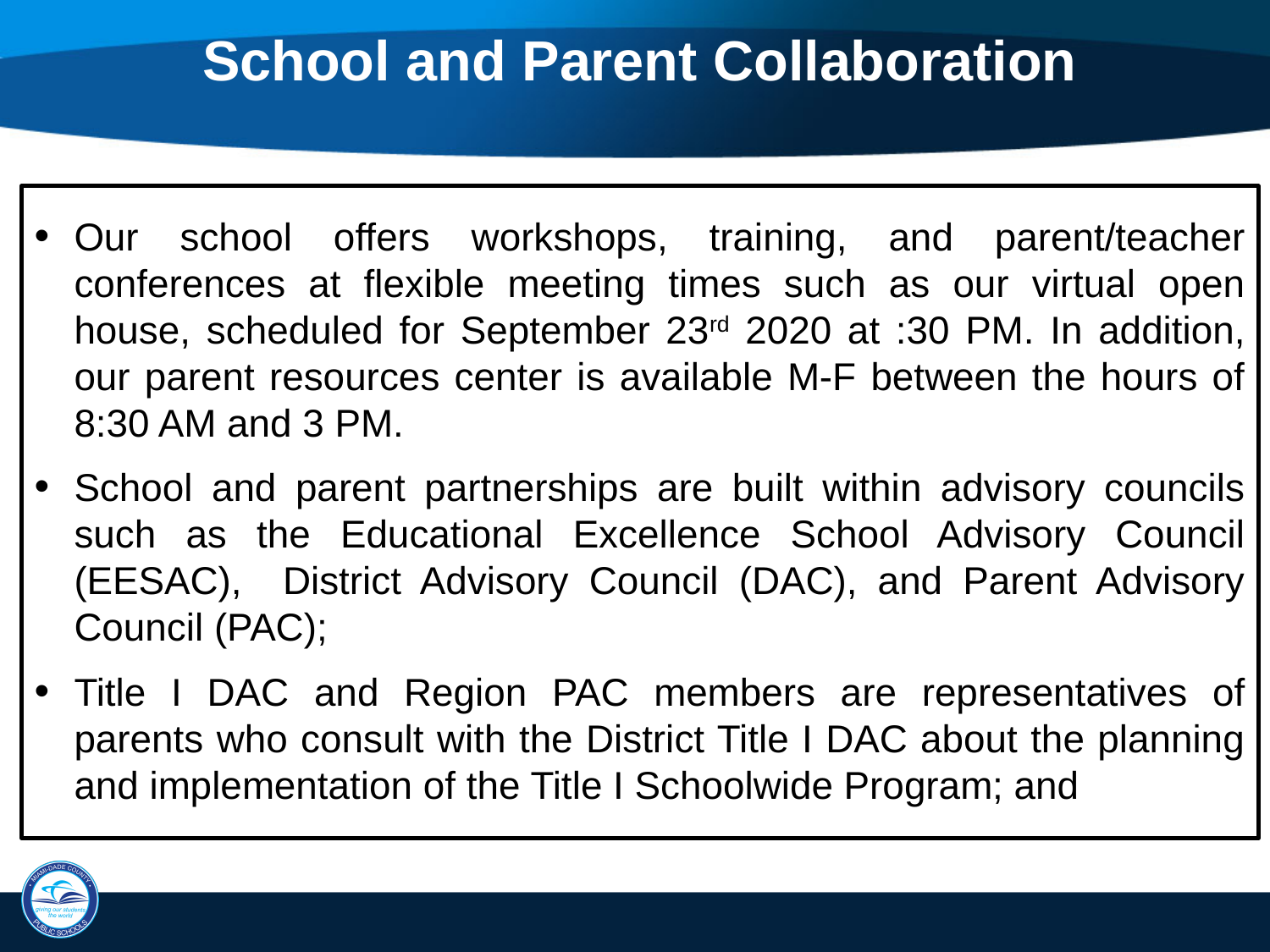

# School and Parent Collaboration

Our school offers workshops, training, and parent/teacher conferences at flexible meeting times such as our virtual open house, scheduled for September 23rd 2020 at :30 PM. In addition, our parent resources center is available M-F between the hours of 8:30 AM and 3 PM.
School and parent partnerships are built within advisory councils such as the Educational Excellence School Advisory Council (EESAC),  District Advisory Council (DAC), and Parent Advisory Council (PAC);
Title I DAC and Region PAC members are representatives of parents who consult with the District Title I DAC about the planning and implementation of the Title I Schoolwide Program; and